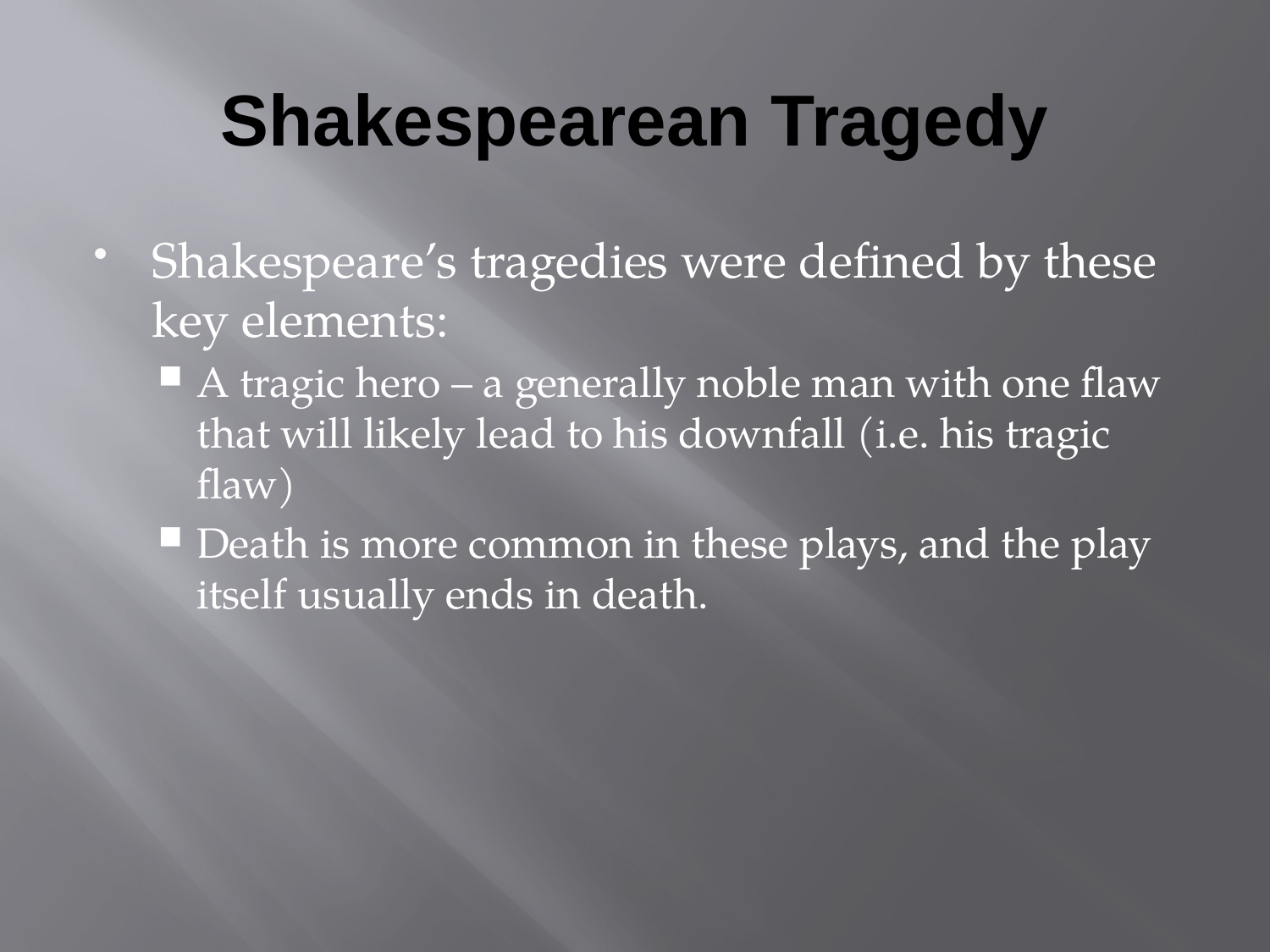

# Shakespearean Tragedy
Shakespeare’s tragedies were defined by these key elements:
A tragic hero – a generally noble man with one flaw that will likely lead to his downfall (i.e. his tragic flaw)
Death is more common in these plays, and the play itself usually ends in death.